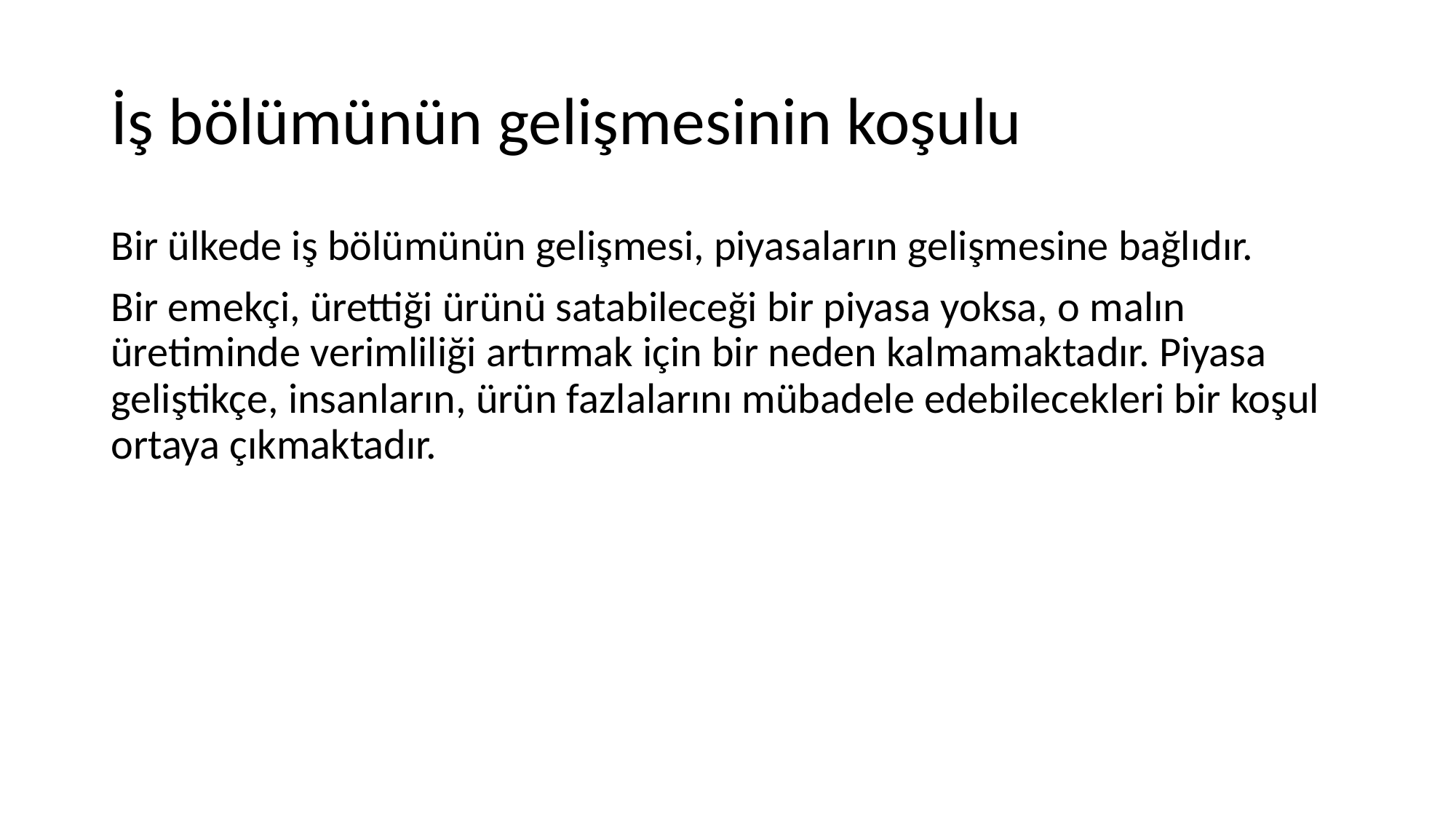

# İş bölümünün gelişmesinin koşulu
Bir ülkede iş bölümünün gelişmesi, piyasaların gelişmesine bağlıdır.
Bir emekçi, ürettiği ürünü satabileceği bir piyasa yoksa, o malın üretiminde verimliliği artırmak için bir neden kalmamaktadır. Piyasa geliştikçe, insanların, ürün fazlalarını mübadele edebilecekleri bir koşul ortaya çıkmaktadır.